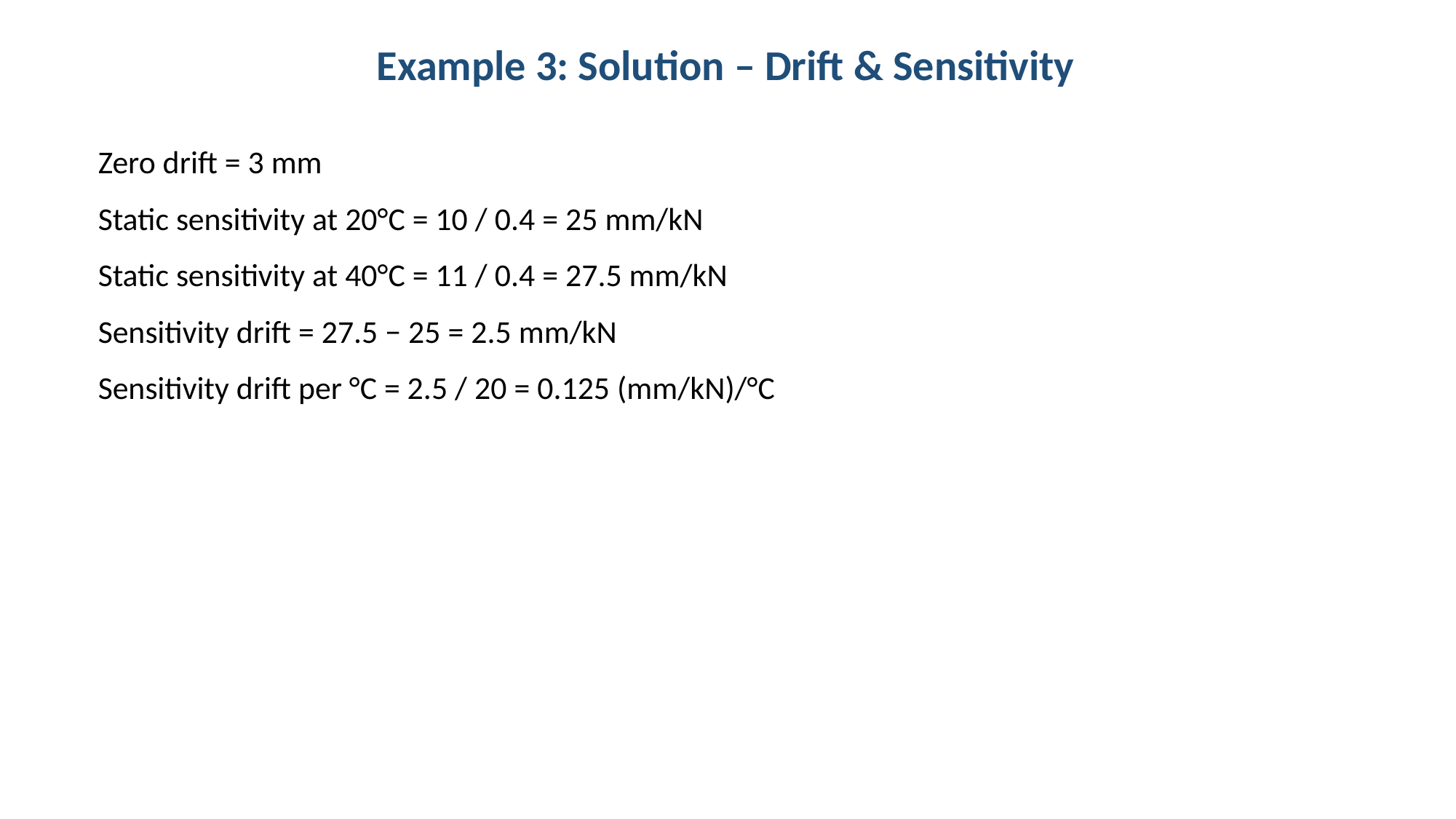

Example 3: Solution – Drift & Sensitivity
Zero drift = 3 mm
Static sensitivity at 20°C = 10 / 0.4 = 25 mm/kN
Static sensitivity at 40°C = 11 / 0.4 = 27.5 mm/kN
Sensitivity drift = 27.5 − 25 = 2.5 mm/kN
Sensitivity drift per °C = 2.5 / 20 = 0.125 (mm/kN)/°C